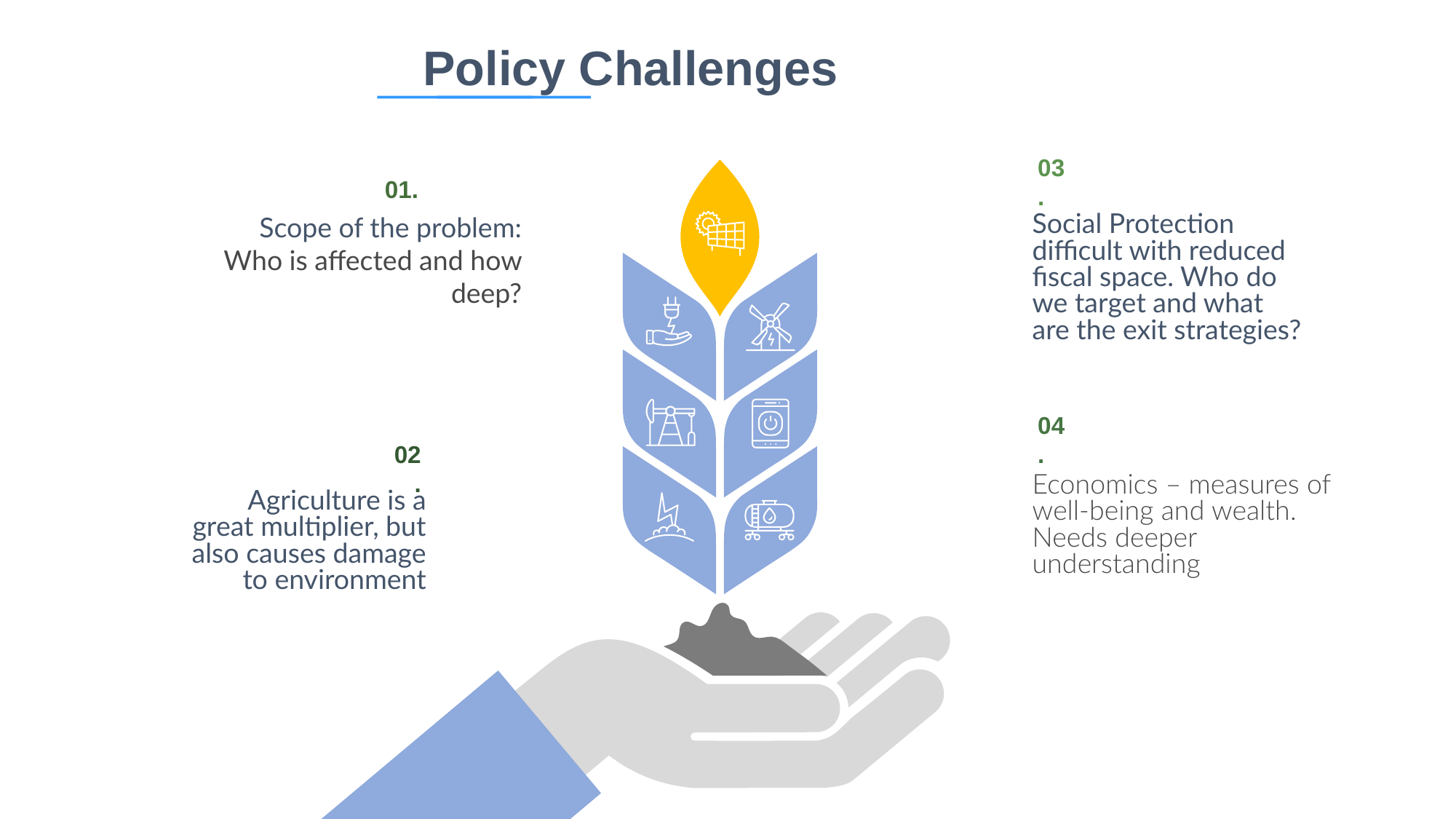

Policy Challenges

03.
01.
Scope of the problem: Who is affected and how deep?
Social Protection difficult with reduced fiscal space. Who do we target and what are the exit strategies?

04.

02.
Economics – measures of well-being and wealth. Needs deeper understanding
Agriculture is a great multiplier, but also causes damage to environment